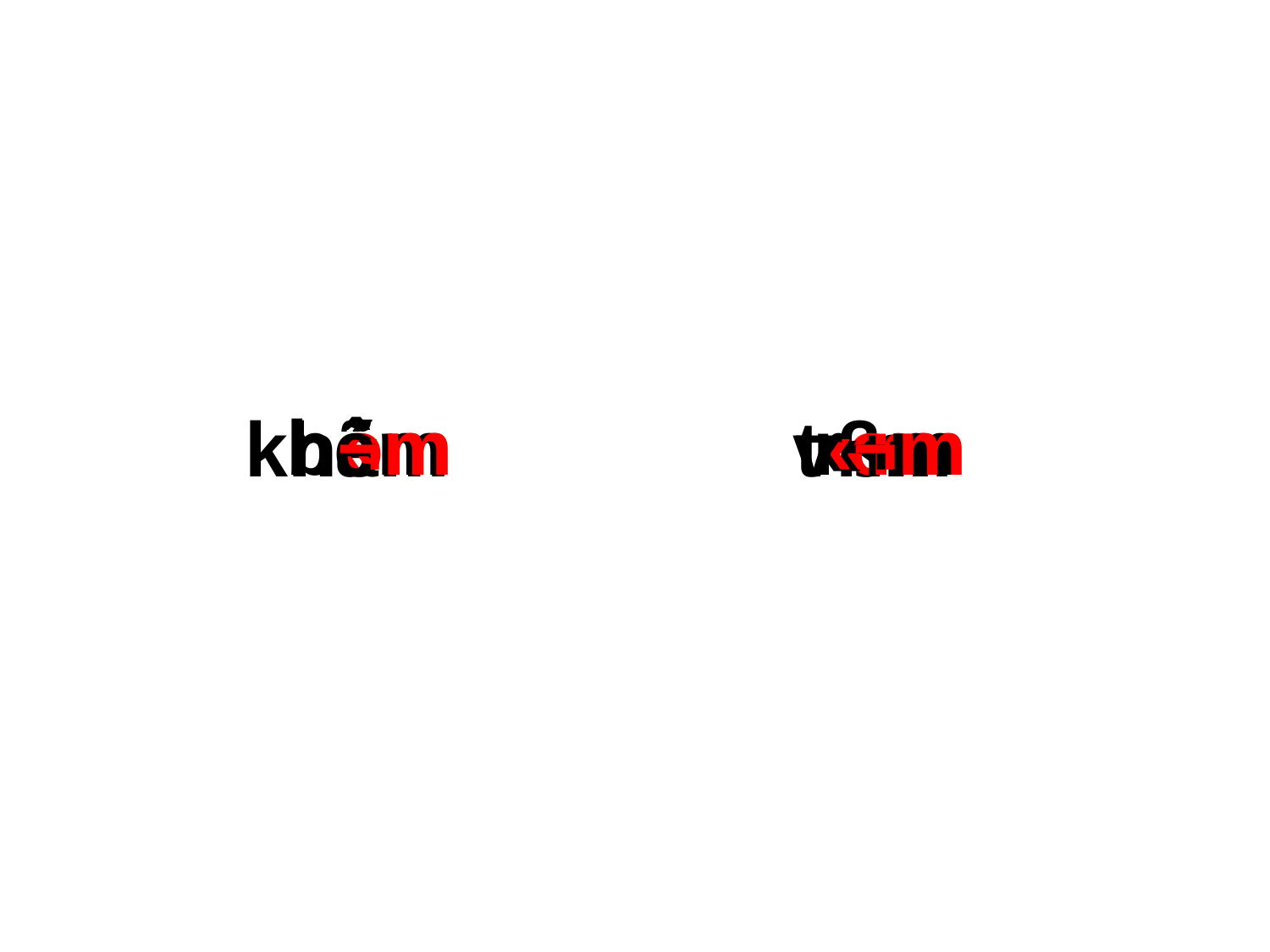

om
¬m
om
¬m
bêm                 r¬m
«m
«m
khãm                vßm
ném                t«m